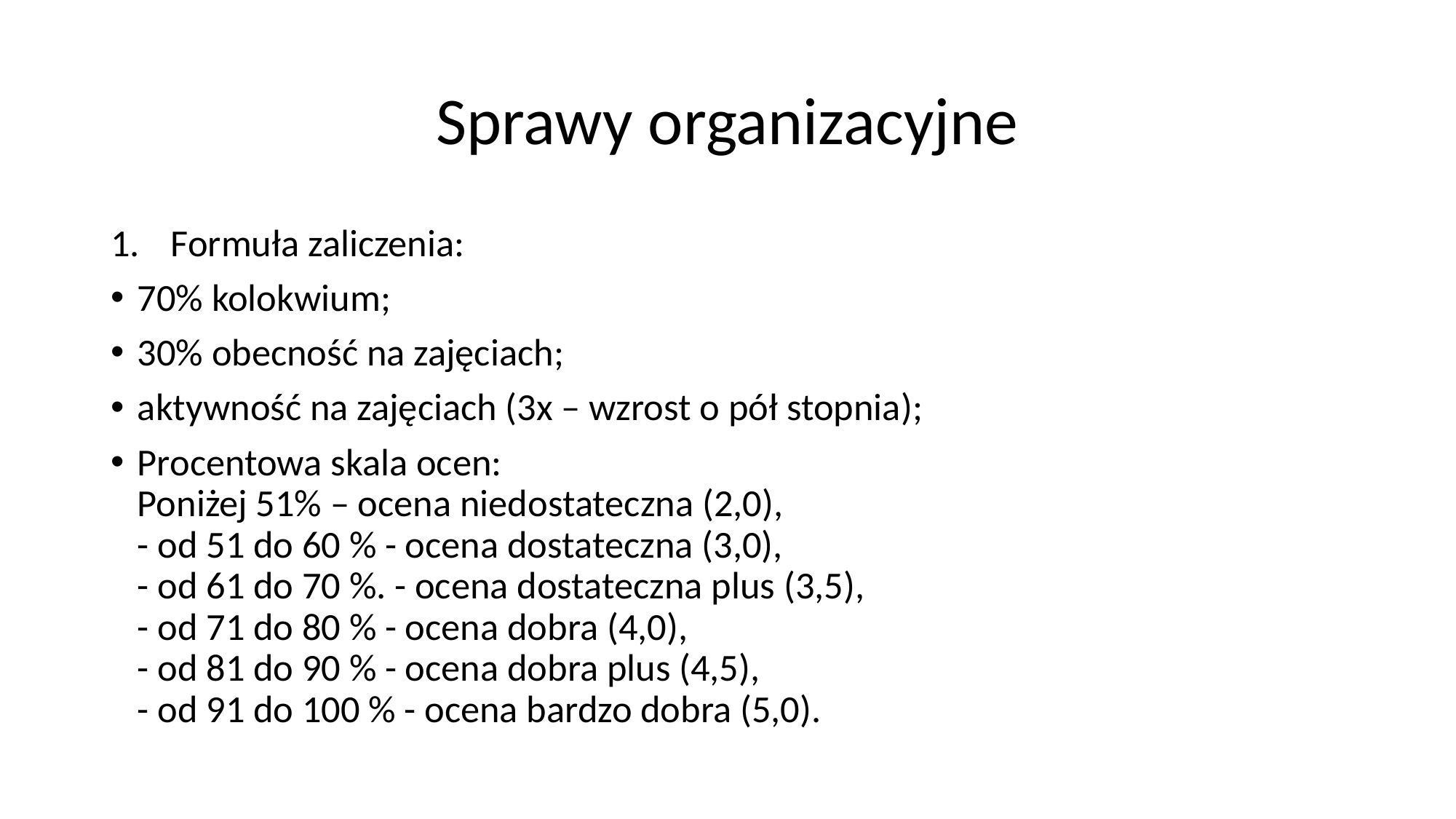

# Sprawy organizacyjne
Formuła zaliczenia:
70% kolokwium;
30% obecność na zajęciach;
aktywność na zajęciach (3x – wzrost o pół stopnia);
Procentowa skala ocen:
Poniżej 51% – ocena niedostateczna (2,0),
- od 51 do 60 % - ocena dostateczna (3,0),
- od 61 do 70 %. - ocena dostateczna plus (3,5),
- od 71 do 80 % - ocena dobra (4,0),
- od 81 do 90 % - ocena dobra plus (4,5),
- od 91 do 100 % - ocena bardzo dobra (5,0).